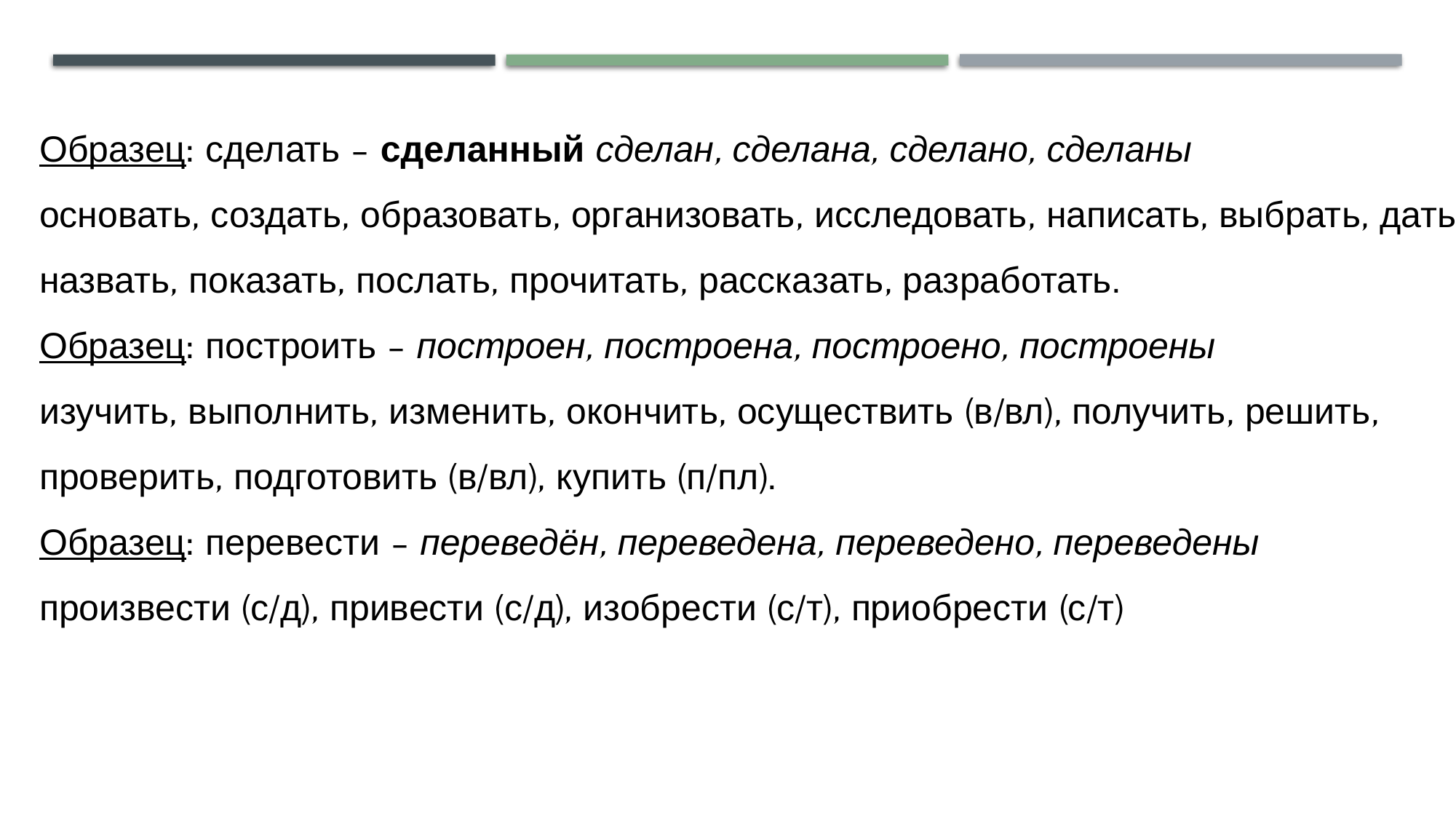

Образец: сделать – сделанный сделан, сделана, сделано, сделаны
основать, создать, образовать, организовать, исследовать, написать, выбрать, дать,
назвать, показать, послать, прочитать, рассказать, разработать.
Образец: построить – построен, построена, построено, построены
изучить, выполнить, изменить, окончить, осуществить (в/вл), получить, решить,
проверить, подготовить (в/вл), купить (п/пл).
Образец: перевести – переведён, переведена, переведено, переведены
произвести (с/д), привести (с/д), изобрести (с/т), приобрести (с/т)